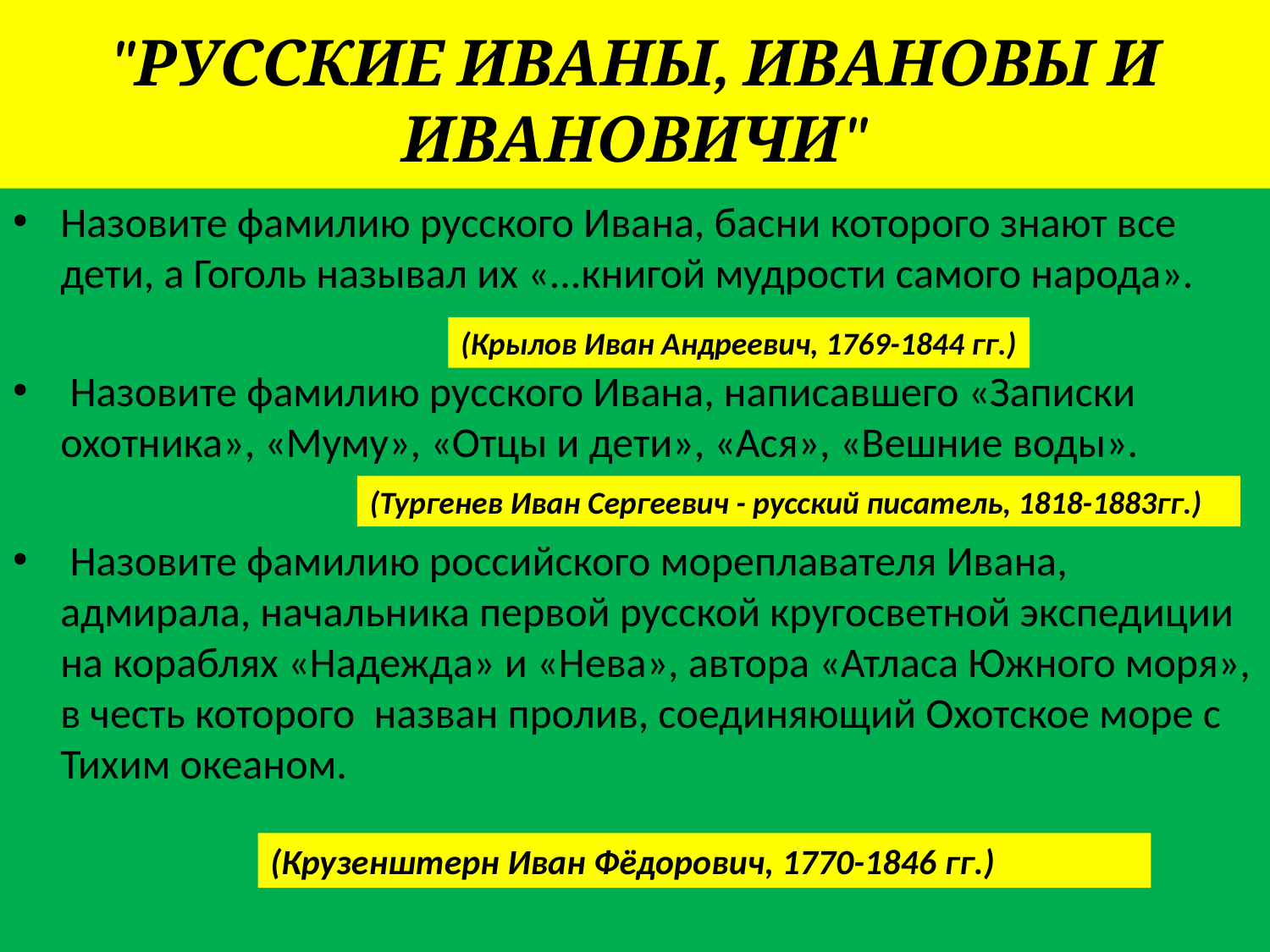

# "РУССКИЕ ИВАНЫ, ИВАНОВЫ И ИВАНОВИЧИ"
Назовите фамилию русского Ивана, басни которого знают все дети, а Гоголь называл их «...книгой мудрости самого народа».

 Назовите фамилию русского Ивана, написавшего «Записки охотника», «Муму», «Отцы и дети», «Ася», «Вешние воды».

 Назовите фамилию российского мореплавателя Ивана, адмирала, начальника первой русской кругосветной экспедиции на кораблях «Надежда» и «Нева», автора «Атласа Южного моря», в честь которого  назван пролив, соединяющий Охотское море с Тихим океаном.
(Крылов Иван Андреевич, 1769-1844 гг.)
(Тургенев Иван Сергеевич - русский писатель, 1818-1883гг.)
(Крузенштерн Иван Фёдорович, 1770-1846 гг.)